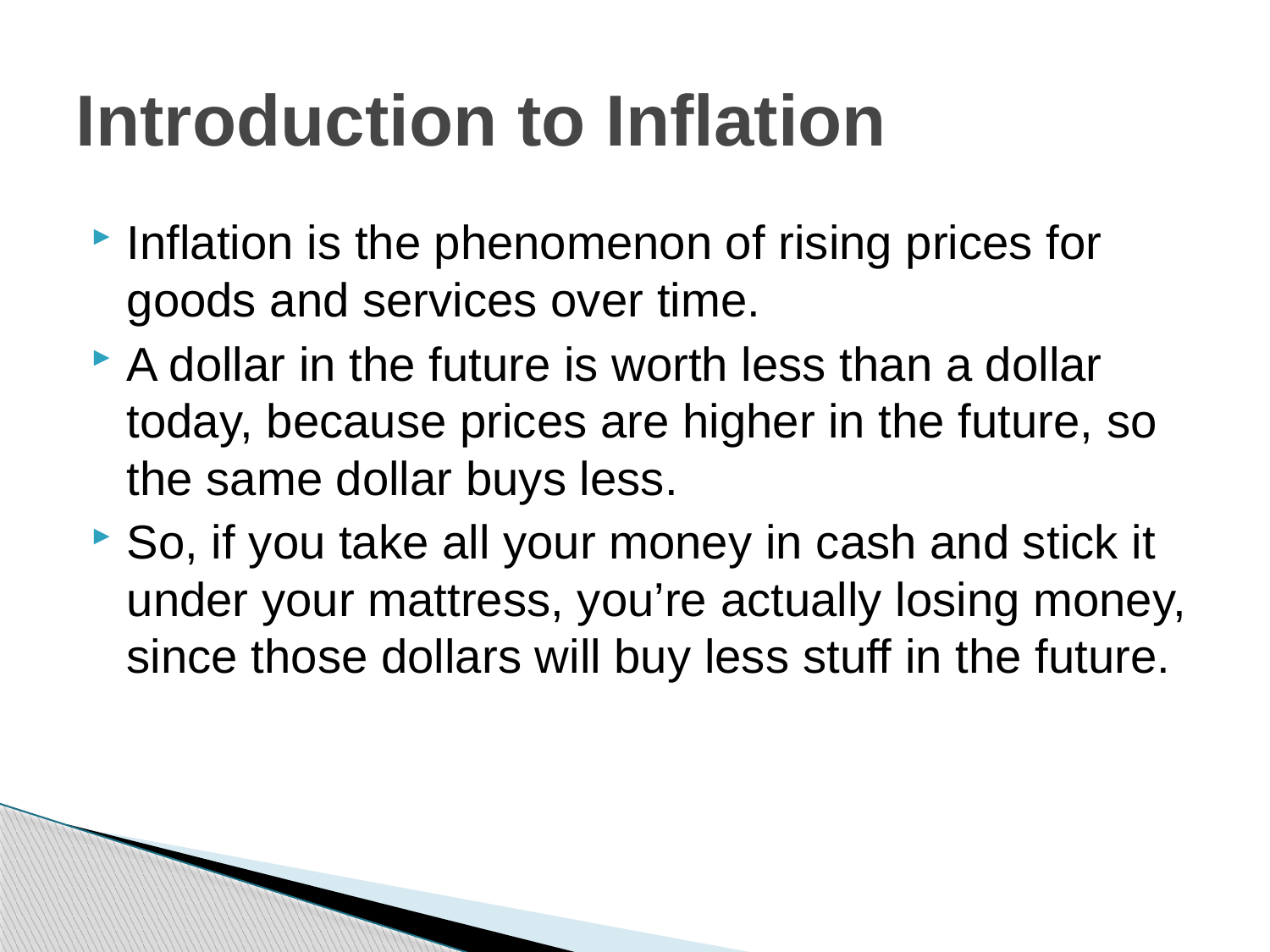

# Introduction to Inflation
Inflation is the phenomenon of rising prices for goods and services over time.
A dollar in the future is worth less than a dollar today, because prices are higher in the future, so the same dollar buys less.
So, if you take all your money in cash and stick it under your mattress, you’re actually losing money, since those dollars will buy less stuff in the future.